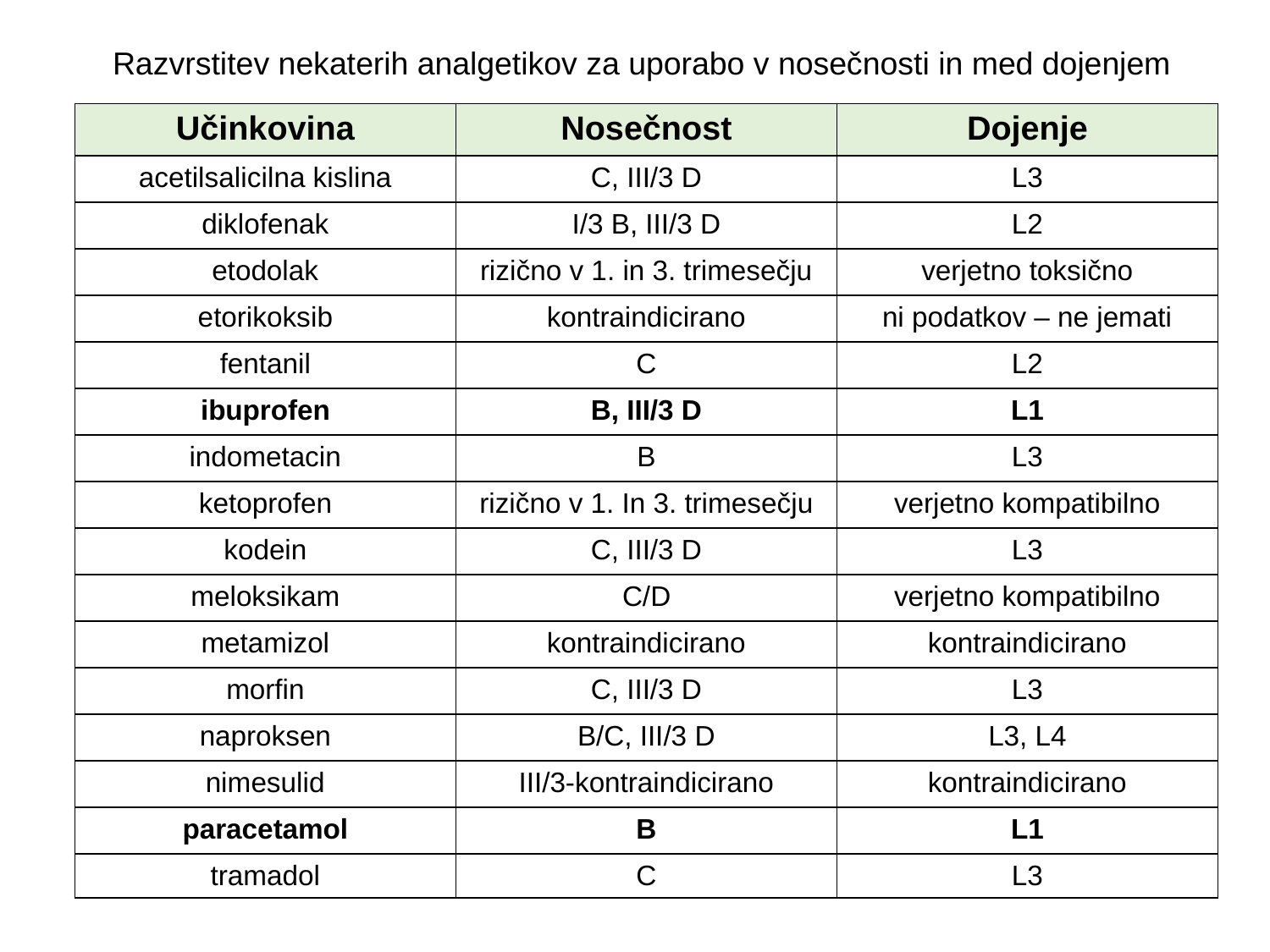

Razvrstitev nekaterih analgetikov za uporabo v nosečnosti in med dojenjem
| Učinkovina | Nosečnost | Dojenje |
| --- | --- | --- |
| acetilsalicilna kislina | C, III/3 D | L3 |
| diklofenak | I/3 B, III/3 D | L2 |
| etodolak | rizično v 1. in 3. trimesečju | verjetno toksično |
| etorikoksib | kontraindicirano | ni podatkov – ne jemati |
| fentanil | C | L2 |
| ibuprofen | B, III/3 D | L1 |
| indometacin | B | L3 |
| ketoprofen | rizično v 1. In 3. trimesečju | verjetno kompatibilno |
| kodein | C, III/3 D | L3 |
| meloksikam | C/D | verjetno kompatibilno |
| metamizol | kontraindicirano | kontraindicirano |
| morfin | C, III/3 D | L3 |
| naproksen | B/C, III/3 D | L3, L4 |
| nimesulid | III/3-kontraindicirano | kontraindicirano |
| paracetamol | B | L1 |
| tramadol | C | L3 |